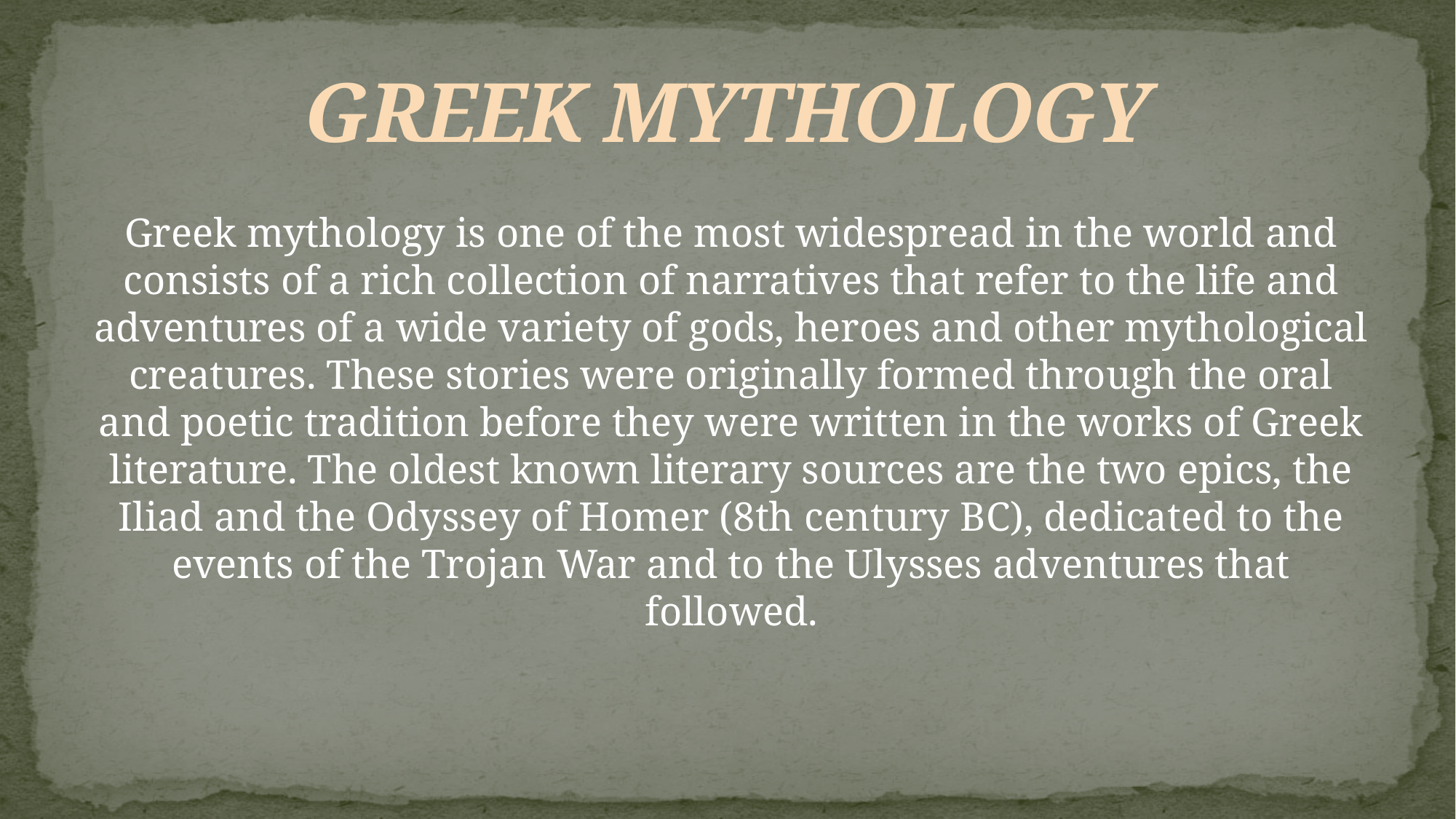

# GREEK MYTHOLOGY
Greek mythology is one of the most widespread in the world and consists of a rich collection of narratives that refer to the life and adventures of a wide variety of gods, heroes and other mythological creatures. These stories were originally formed through the oral and poetic tradition before they were written in the works of Greek literature. The oldest known literary sources are the two epics, the Iliad and the Odyssey of Homer (8th century BC), dedicated to the events of the Trojan War and to the Ulysses adventures that followed.